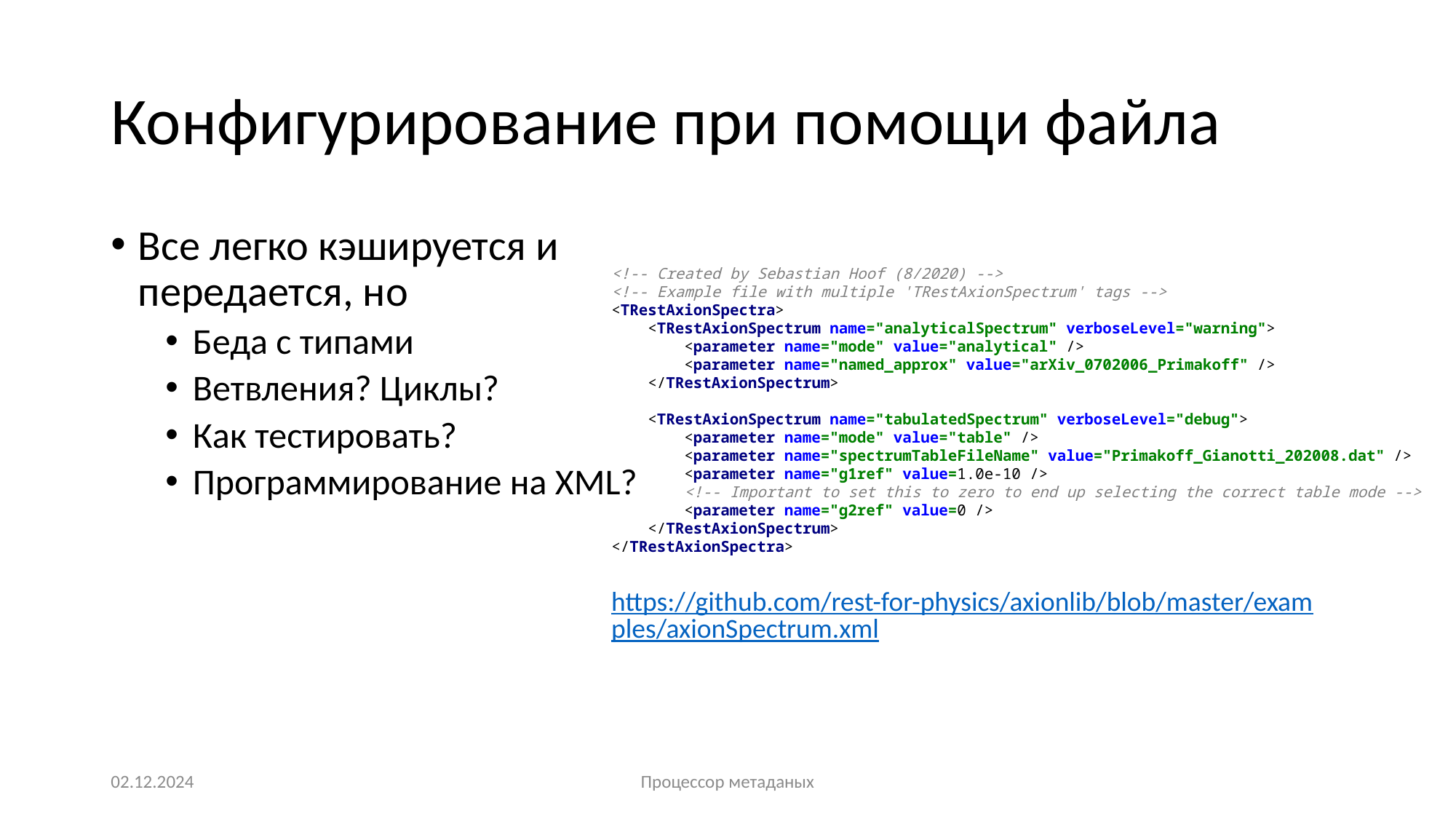

# Конфигурирование при помощи файла
Все легко кэшируется и передается, но
Беда с типами
Ветвления? Циклы?
Как тестировать?
Программирование на XML?
<!-- Created by Sebastian Hoof (8/2020) -->
<!-- Example file with multiple 'TRestAxionSpectrum' tags -->
<TRestAxionSpectra>
    <TRestAxionSpectrum name="analyticalSpectrum" verboseLevel="warning">
        <parameter name="mode" value="analytical" />
        <parameter name="named_approx" value="arXiv_0702006_Primakoff" />
    </TRestAxionSpectrum>
    <TRestAxionSpectrum name="tabulatedSpectrum" verboseLevel="debug">
        <parameter name="mode" value="table" />
        <parameter name="spectrumTableFileName" value="Primakoff_Gianotti_202008.dat" />
        <parameter name="g1ref" value=1.0e-10 />
        <!-- Important to set this to zero to end up selecting the correct table mode -->
        <parameter name="g2ref" value=0 />
    </TRestAxionSpectrum>
</TRestAxionSpectra>
https://github.com/rest-for-physics/axionlib/blob/master/examples/axionSpectrum.xml
02.12.2024
Процессор метаданых